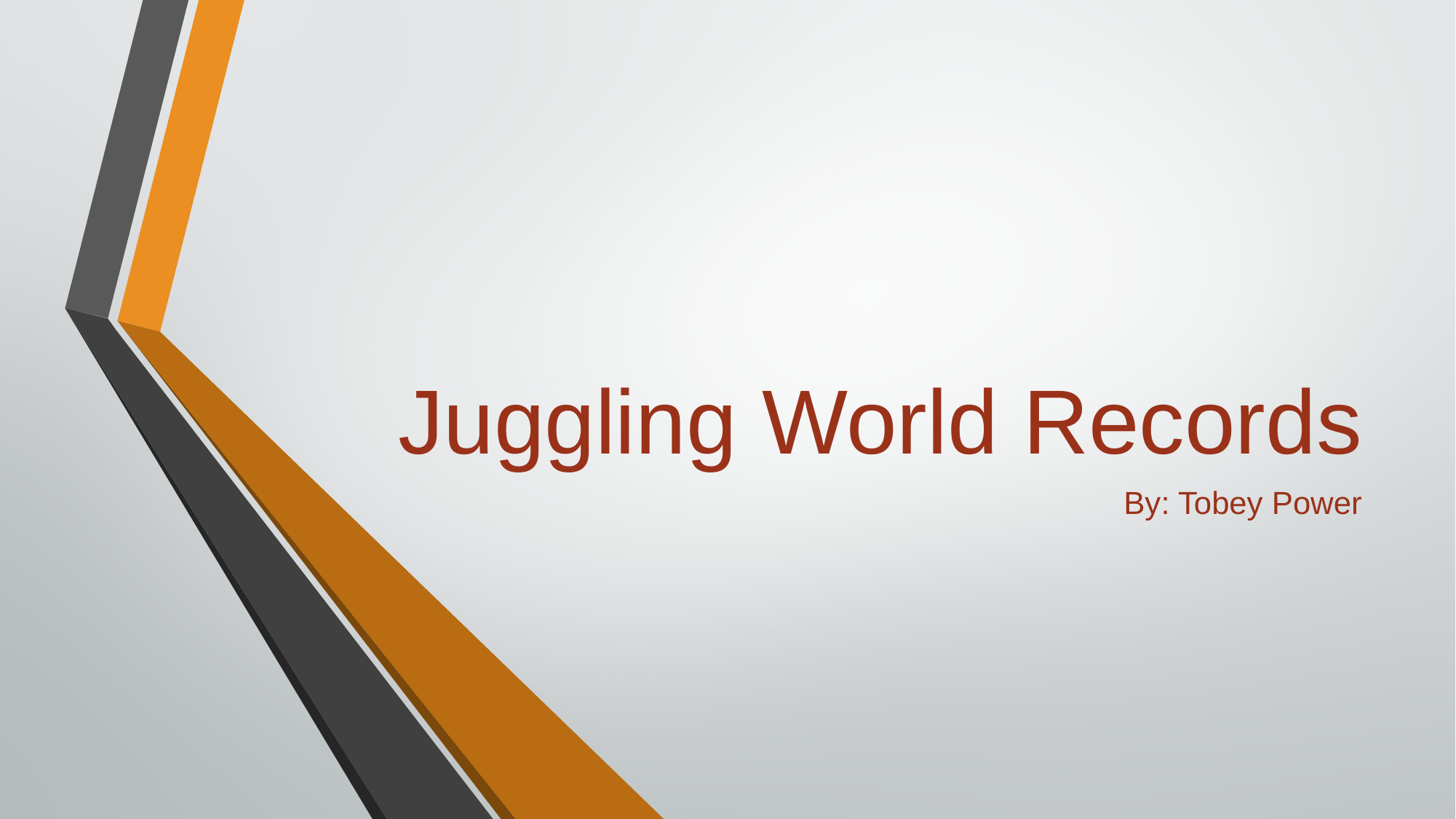

# Juggling World Records
By: Tobey Power